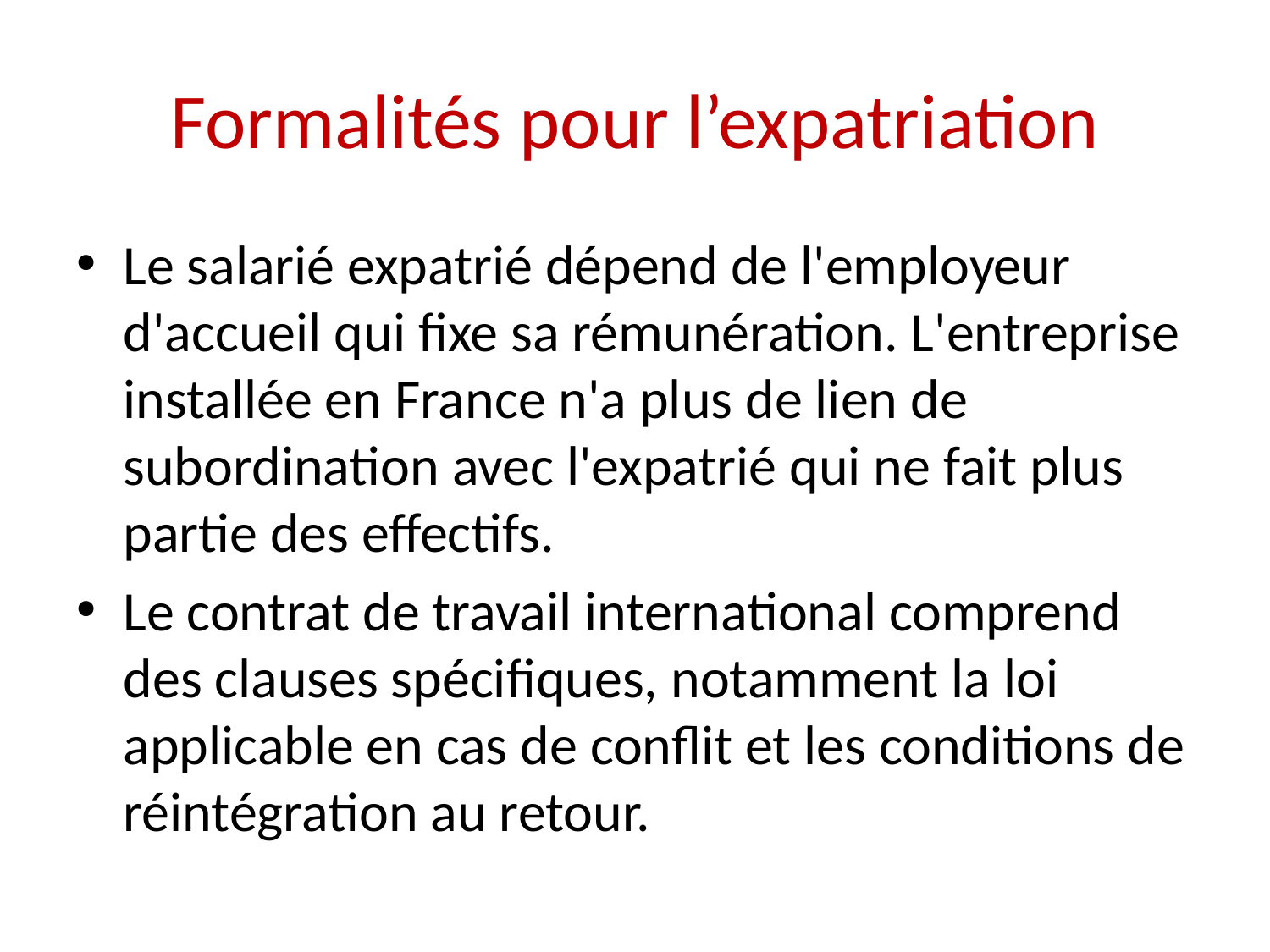

# Formalités pour l’expatriation
Le salarié expatrié dépend de l'employeur d'accueil qui fixe sa rémunération. L'entreprise installée en France n'a plus de lien de subordination avec l'expatrié qui ne fait plus partie des effectifs.
Le contrat de travail international comprend des clauses spécifiques, notamment la loi applicable en cas de conflit et les conditions de réintégration au retour.